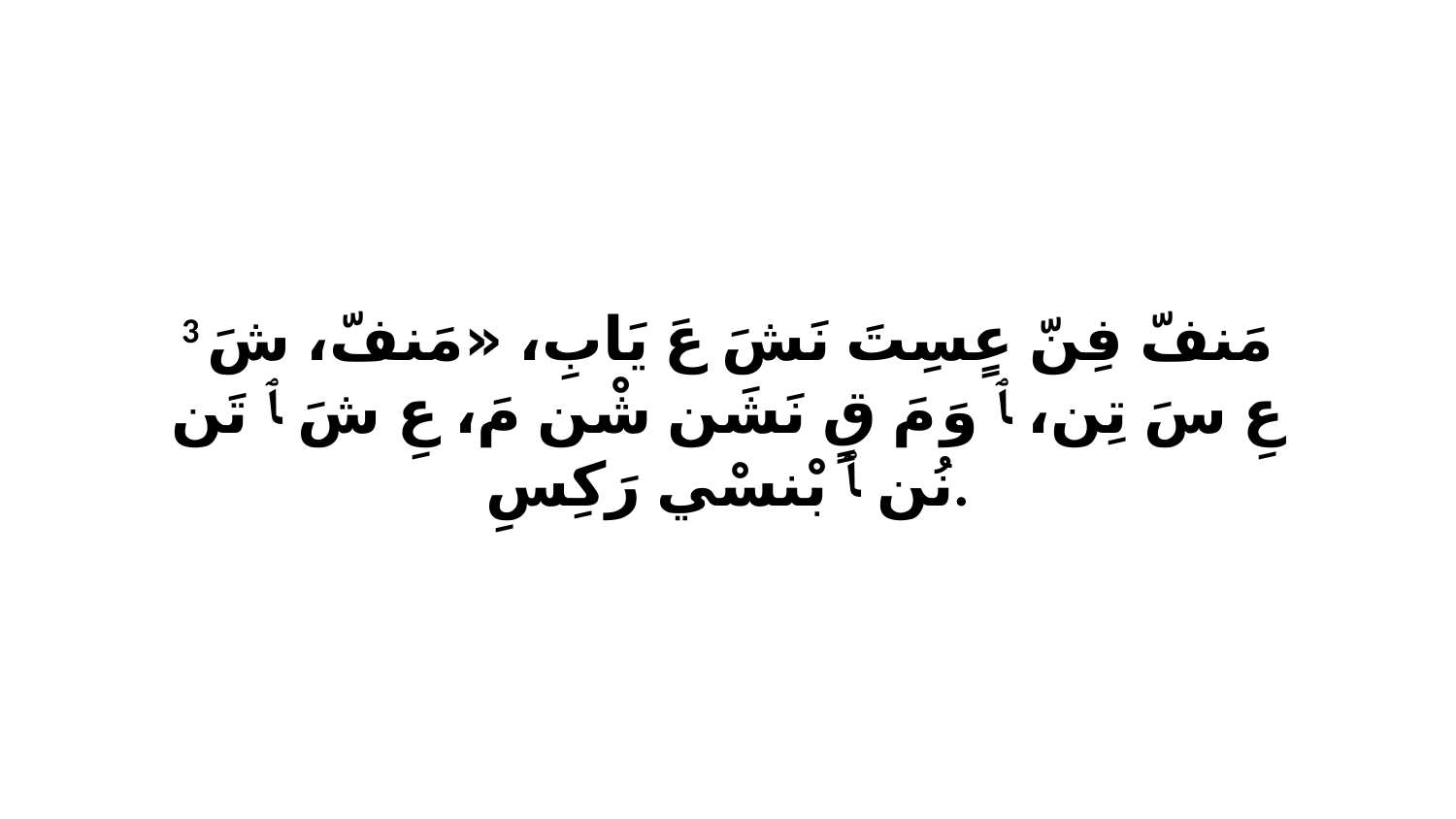

3 مَنفّ فِنّ عٍسِتَ نَشَ عَ يَابِ، «مَنفّ، شَ عِ سَ تِن، ﭑ وَ مَ قٍ نَشَن شْن مَ، عِ شَ ﭑ تَن نُن ﭑ بْنسْي رَكِسِ.